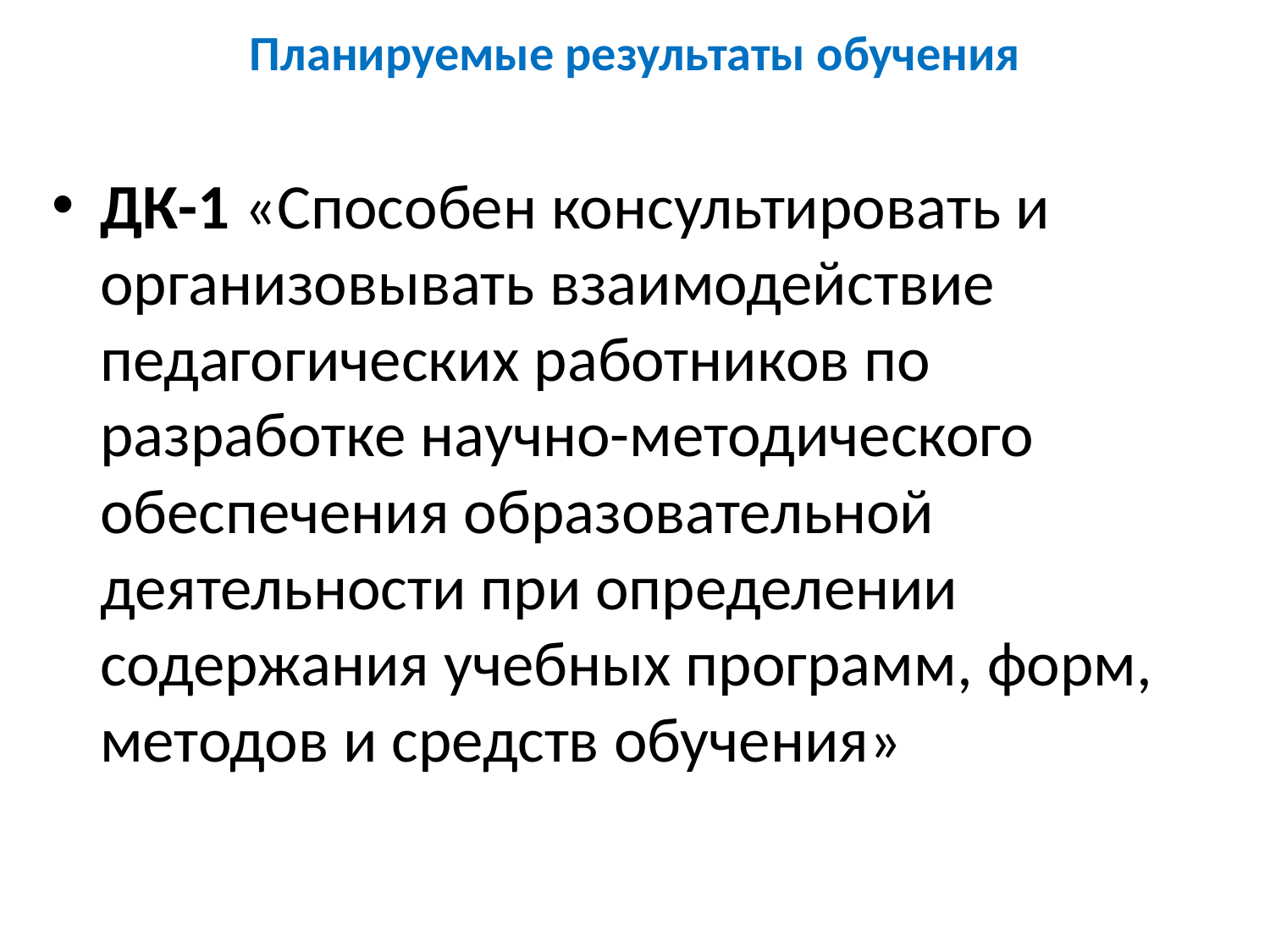

# Планируемые результаты обучения
ДК-1 «Способен консультировать и организовывать взаимодействие педагогических работников по разработке научно-методического обеспечения образовательной деятельности при определении содержания учебных программ, форм, методов и средств обучения»